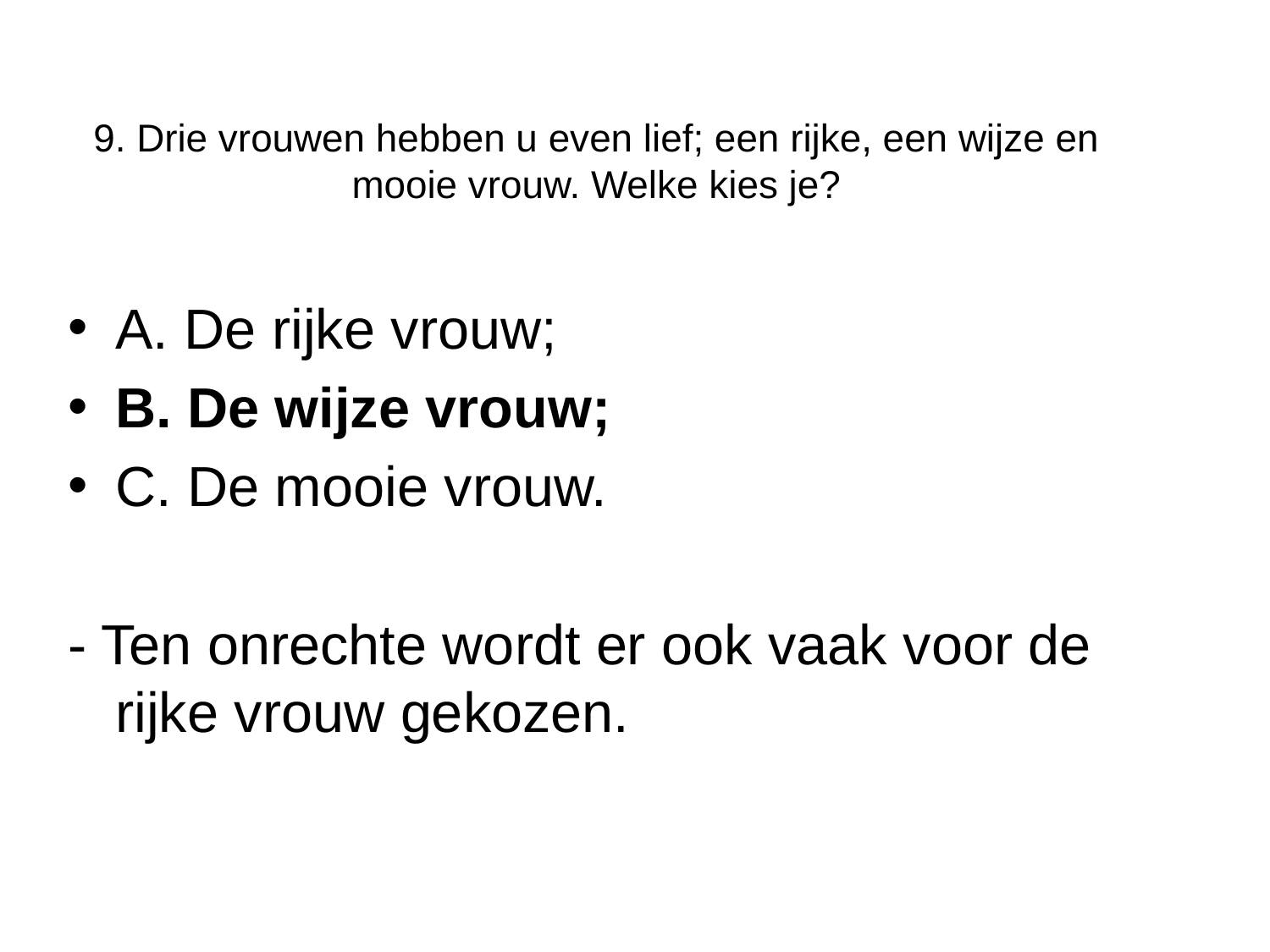

# 9. Drie vrouwen hebben u even lief; een rijke, een wijze en mooie vrouw. Welke kies je?
A. De rijke vrouw;
B. De wijze vrouw;
C. De mooie vrouw.

- Ten onrechte wordt er ook vaak voor de rijke vrouw gekozen.